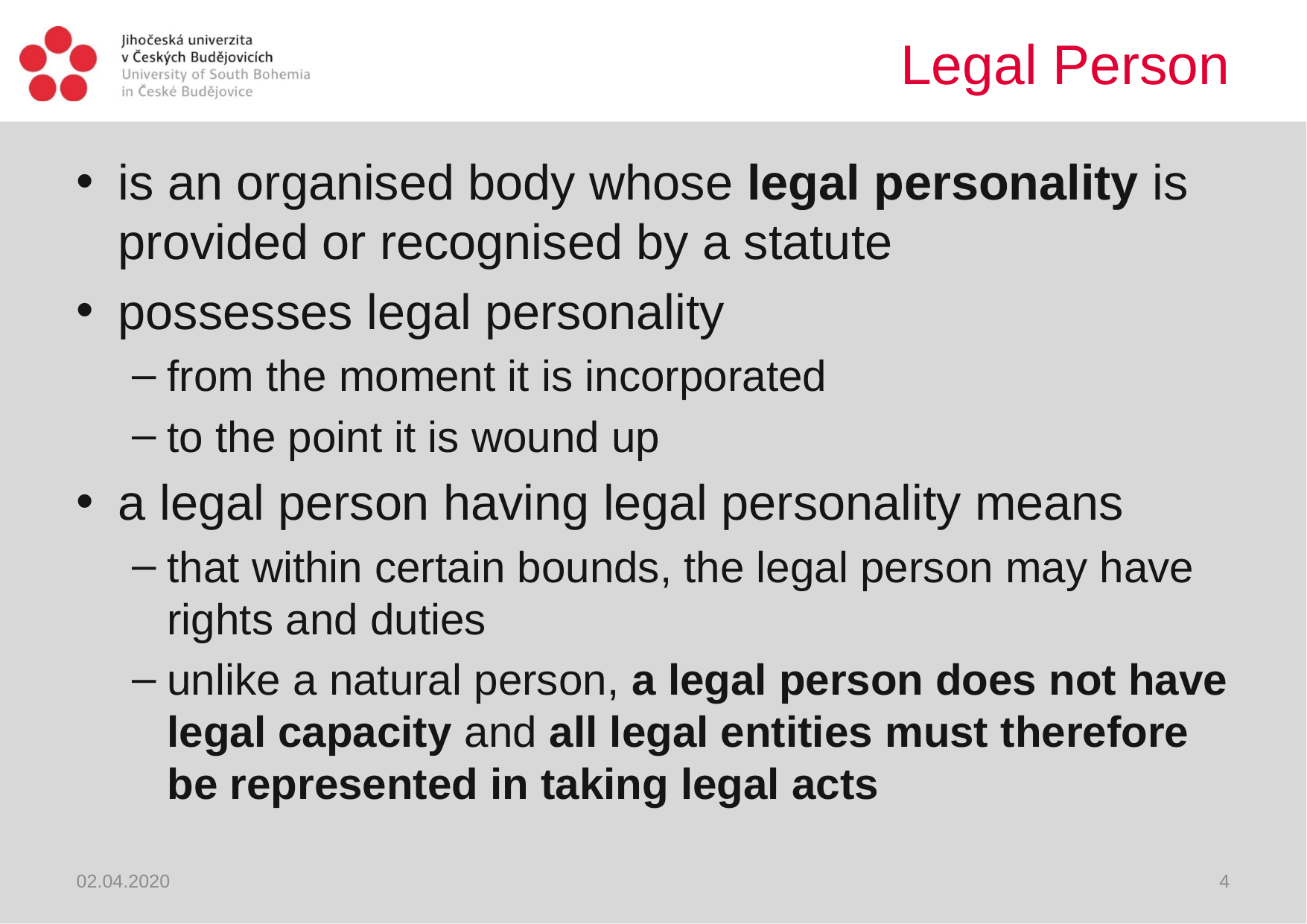

# Legal Person
is an organised body whose legal personality is provided or recognised by a statute
possesses legal personality
from the moment it is incorporated
to the point it is wound up
a legal person having legal personality means
that within certain bounds, the legal person may have rights and duties
unlike a natural person, a legal person does not have legal capacity and all legal entities must therefore be represented in taking legal acts
02.04.2020
4